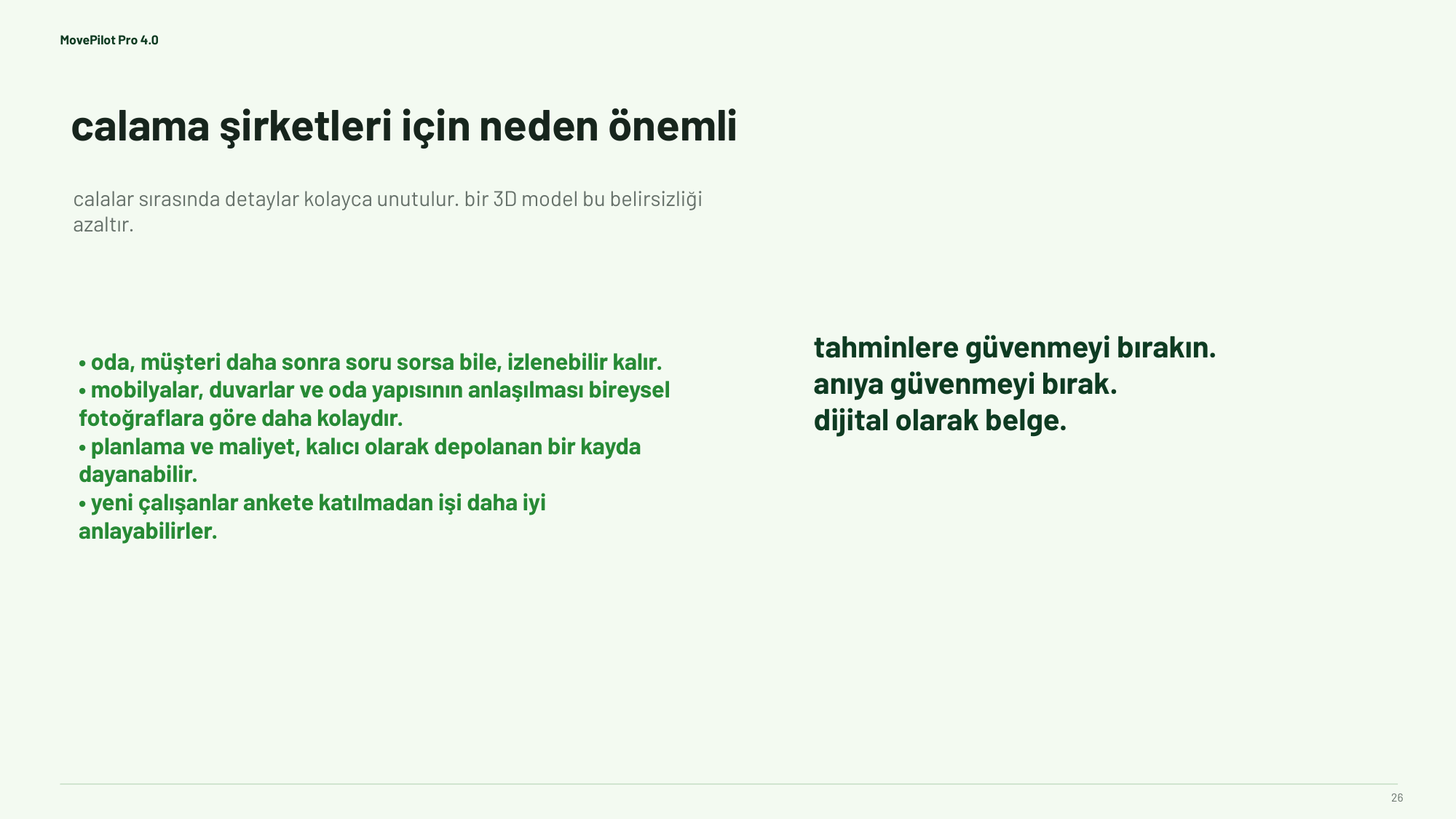

MovePilot Pro 4.0
calama şirketleri için neden önemli
tahminlere güvenmeyi bırakın.
anıya güvenmeyi bırak.
dijital olarak belge.
calalar sırasında detaylar kolayca unutulur. bir 3D model bu belirsizliği azaltır.
• oda, müşteri daha sonra soru sorsa bile, izlenebilir kalır.
• mobilyalar, duvarlar ve oda yapısının anlaşılması bireysel fotoğraflara göre daha kolaydır.
• planlama ve maliyet, kalıcı olarak depolanan bir kayda dayanabilir.
• yeni çalışanlar ankete katılmadan işi daha iyi anlayabilirler.

26